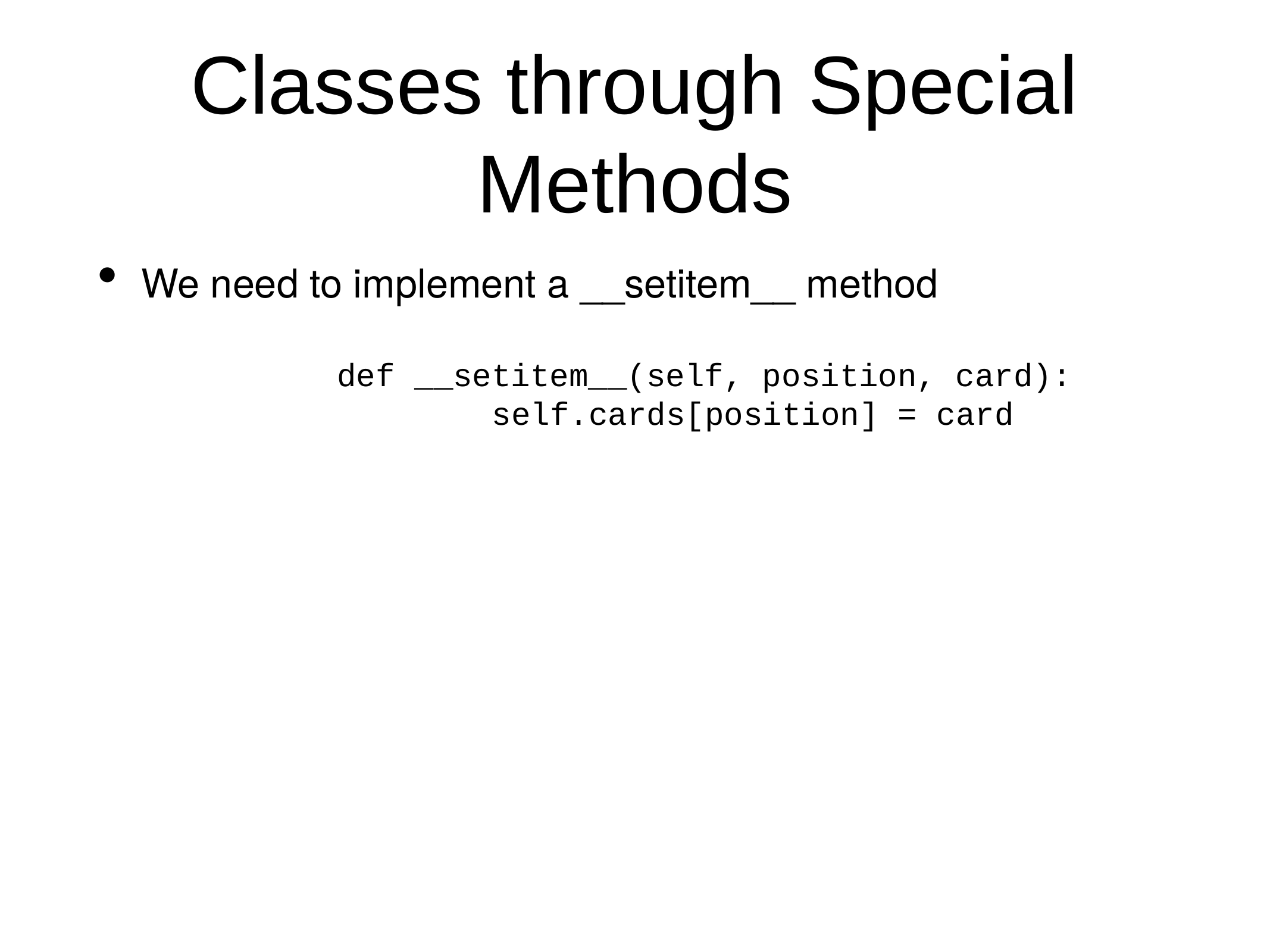

# Classes through Special Methods
We need to implement a __setitem__ method
def __setitem__(self, position, card):
        self.cards[position] = card